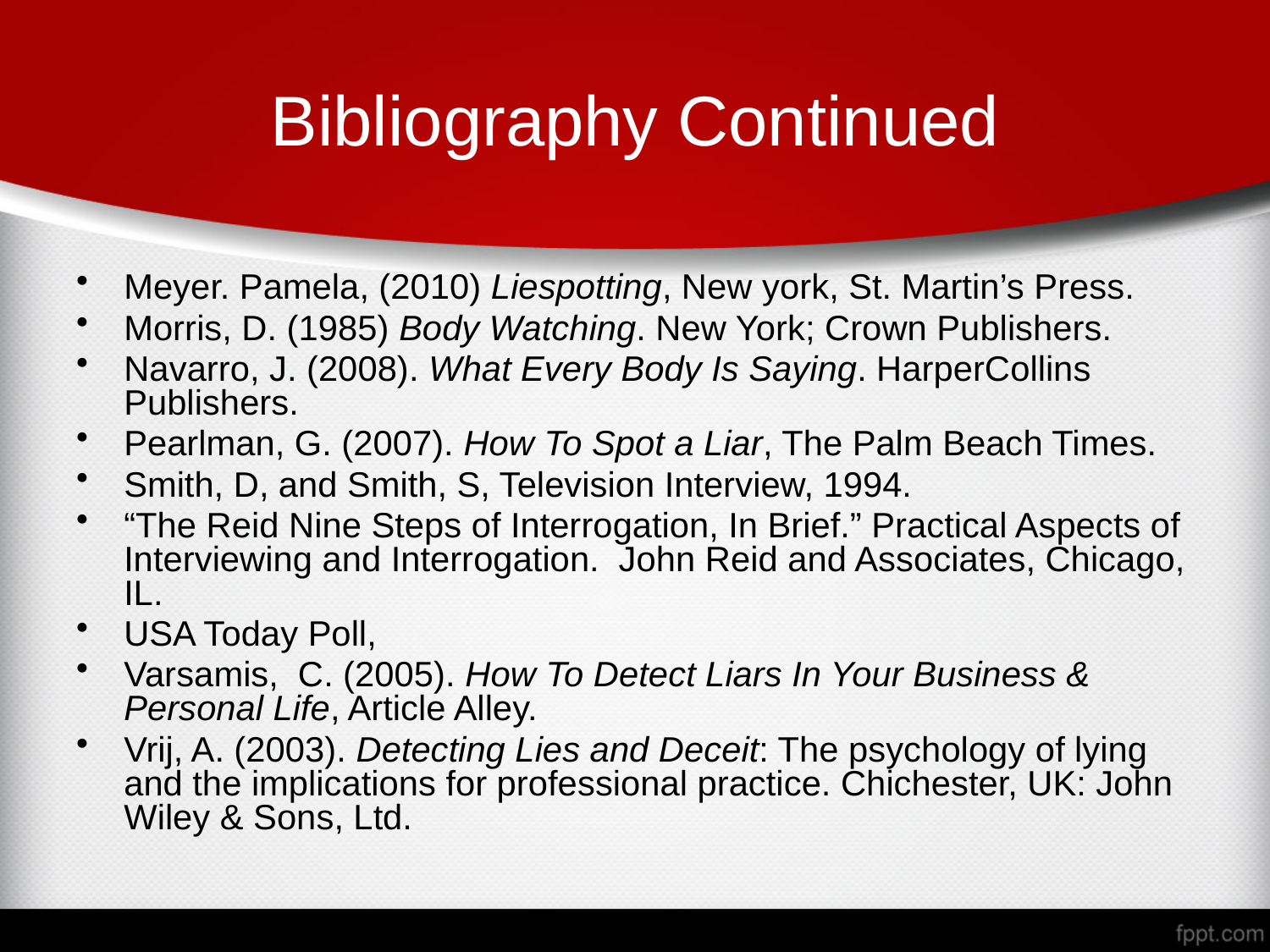

# Bibliography Continued
Meyer. Pamela, (2010) Liespotting, New york, St. Martin’s Press.
Morris, D. (1985) Body Watching. New York; Crown Publishers.
Navarro, J. (2008). What Every Body Is Saying. HarperCollins Publishers.
Pearlman, G. (2007). How To Spot a Liar, The Palm Beach Times.
Smith, D, and Smith, S, Television Interview, 1994.
“The Reid Nine Steps of Interrogation, In Brief.” Practical Aspects of Interviewing and Interrogation.  John Reid and Associates, Chicago, IL.
USA Today Poll,
Varsamis,  C. (2005). How To Detect Liars In Your Business & Personal Life, Article Alley.
Vrij, A. (2003). Detecting Lies and Deceit: The psychology of lying and the implications for professional practice. Chichester, UK: John Wiley & Sons, Ltd.